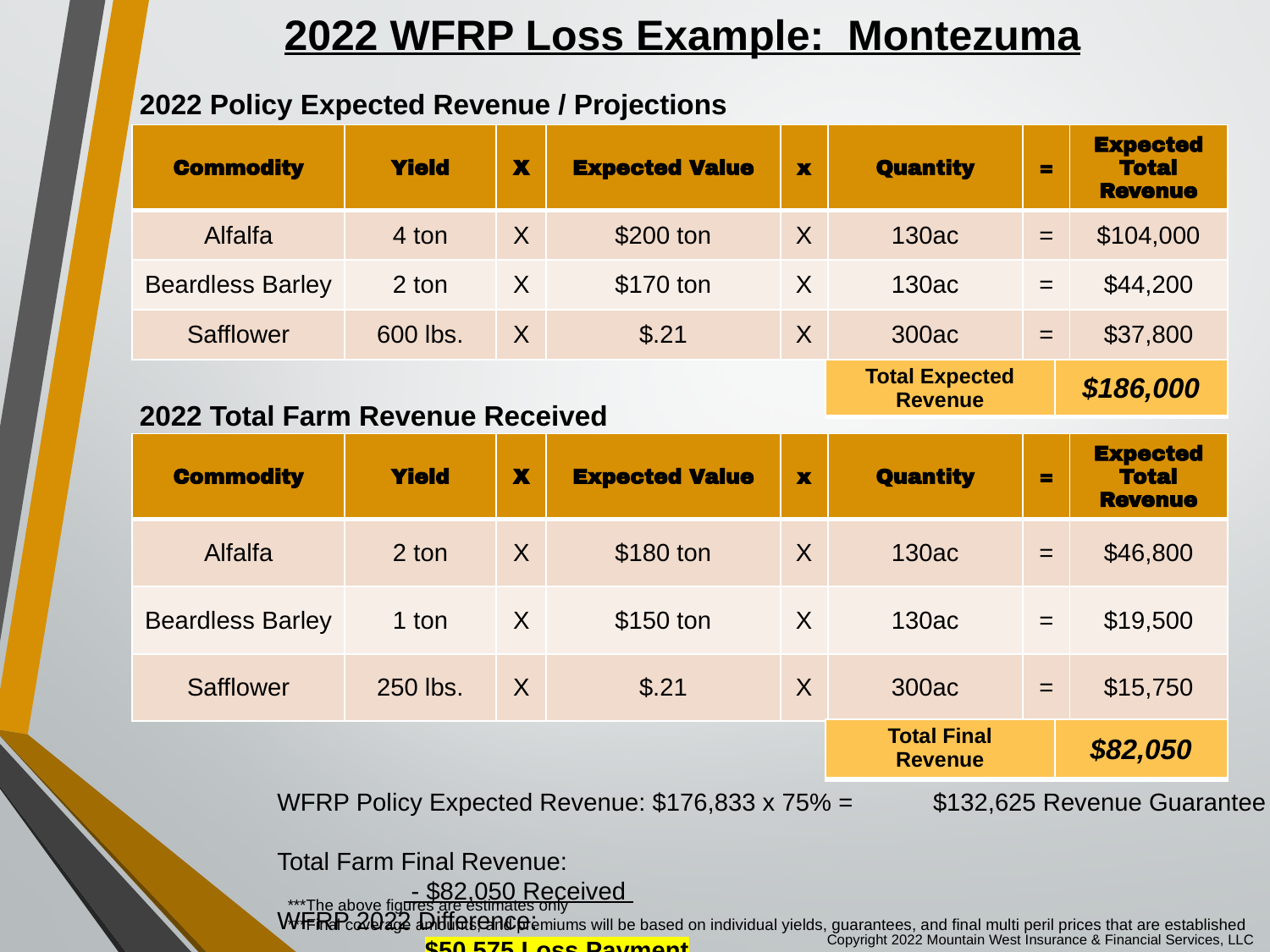

# 2022 WFRP Loss Example:  Montezuma
2022 Policy Expected Revenue / Projections
| Commodity | Yield | X | Expected Value | x | Quantity | = | Expected Total Revenue |
| --- | --- | --- | --- | --- | --- | --- | --- |
| Alfalfa | 4 ton | X | $200 ton | X | 130ac | = | $104,000 |
| Beardless Barley | 2 ton | X | $170 ton | X | 130ac | = | $44,200 |
| Safflower | 600 lbs. | X | $.21 | X | 300ac | = | $37,800 |
| Total Expected Revenue | $186,000 |
| --- | --- |
2022 Total Farm Revenue Received
| Commodity | Yield | X | Expected Value | x | Quantity | = | Expected Total Revenue |
| --- | --- | --- | --- | --- | --- | --- | --- |
| Alfalfa | 2 ton | X | $180 ton | X | 130ac | = | $46,800 |
| Beardless Barley | 1 ton | X | $150 ton | X | 130ac | = | $19,500 |
| Safflower | 250 lbs. | X | $.21 | X | 300ac | = | $15,750 |
| Total Final Revenue | $82,050 |
| --- | --- |

WFRP Policy Expected Revenue: $176,833 x 75% =	   $132,625 Revenue Guarantee
Total Farm Final Revenue:						 - $82,050 Received
WFRP 2022 Difference:						   $50,575 Loss Payment
***The above figures are estimates only
***Final coverage amounts, and premiums will be based on individual yields, guarantees, and final multi peril prices that are established
Copyright 2022 Mountain West Insurance & Financial Services, LLC